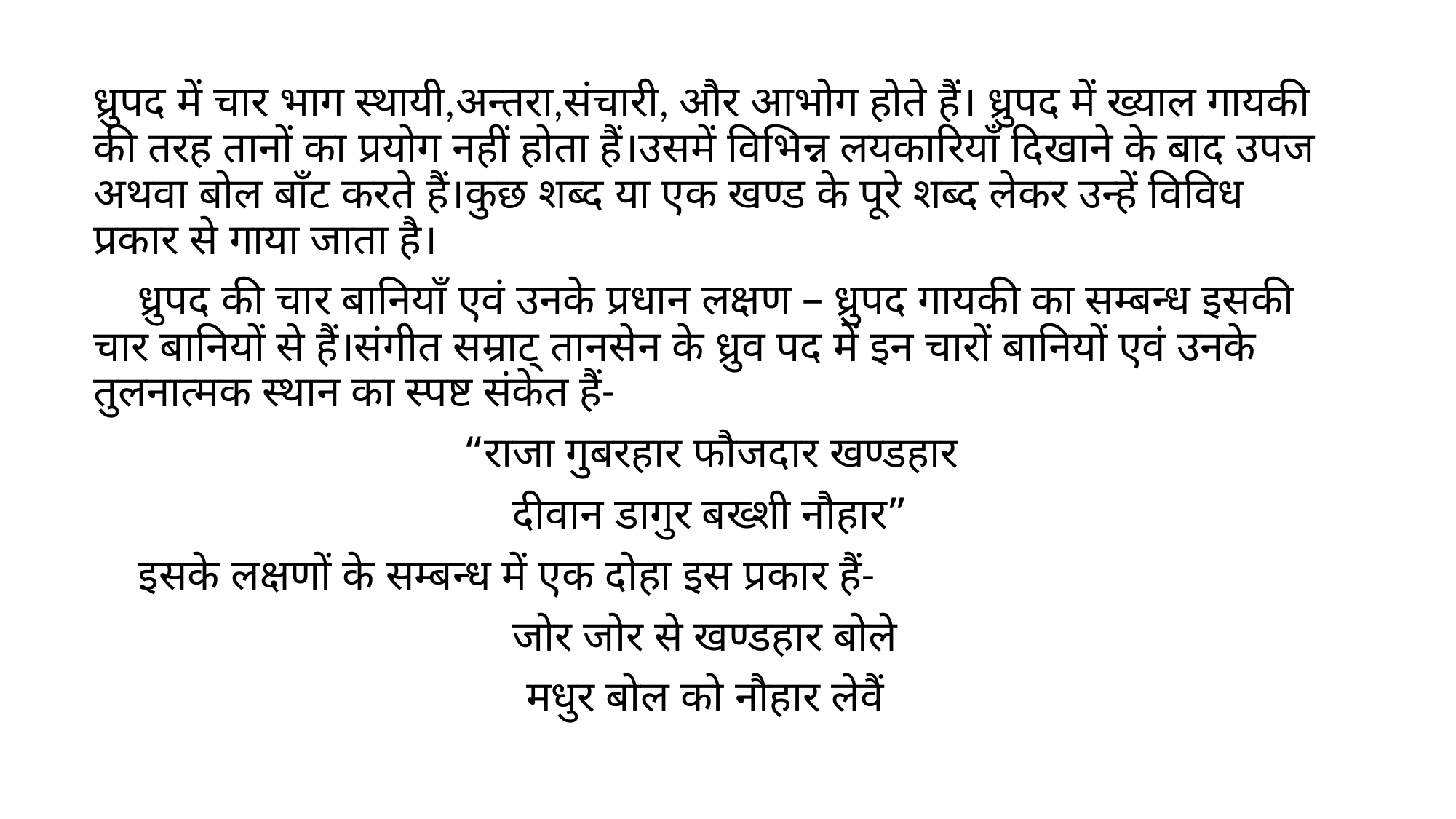

ध्रुपद में चार भाग स्थायी,अन्तरा,संचारी, और आभोग होते हैं। ध्रुपद में ख्याल गायकी की तरह तानों का प्रयोग नहीं होता हैं।उसमें विभिन्न लयकारियाँ दिखाने के बाद उपज अथवा बोल बाँट करते हैं।कुछ शब्द या एक खण्ड के पूरे शब्द लेकर उन्हें विविध प्रकार से गाया जाता है।
    ध्रुपद की चार बानियाँ एवं उनके प्रधान लक्षण – ध्रुपद गायकी का सम्बन्ध इसकी चार बानियों से हैं।संगीत सम्राट् तानसेन के ध्रुव पद में इन चारों बानियों एवं उनके तुलनात्मक स्थान का स्पष्ट संकेत हैं-
“राजा गुबरहार फौजदार खण्डहार
दीवान डागुर बख्शी नौहार”
    इसके लक्षणों के सम्बन्ध में एक दोहा इस प्रकार हैं-
जोर जोर से खण्डहार बोले
मधुर बोल को नौहार लेवैं